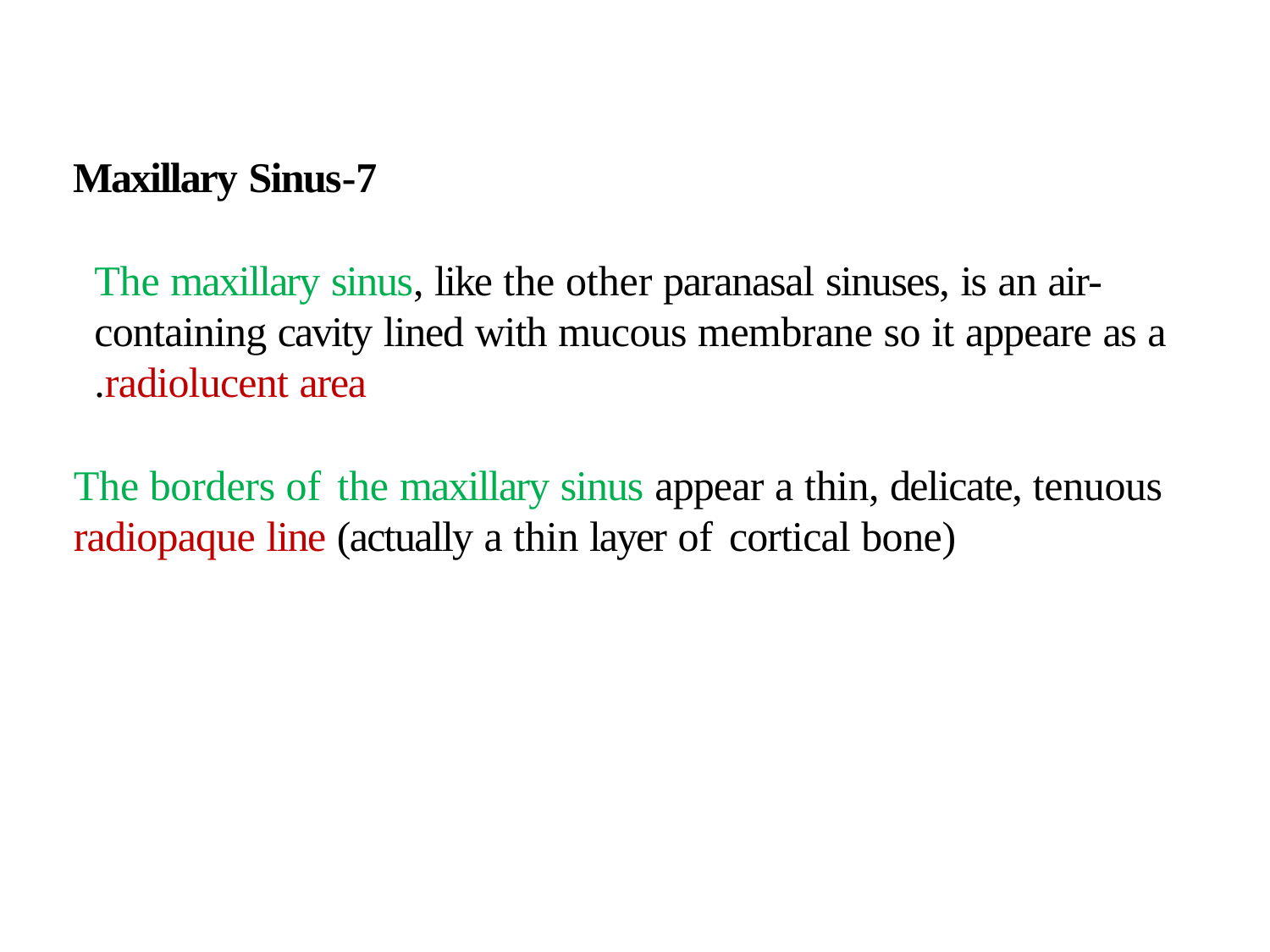

7-Maxillary Sinus

The maxillary sinus, like the other paranasal sinuses, is an air-  containing cavity lined with mucous membrane so it appeare as a  radiolucent area.

The borders of the maxillary sinus appear a thin, delicate, tenuous  radiopaque line (actually a thin layer of cortical bone)